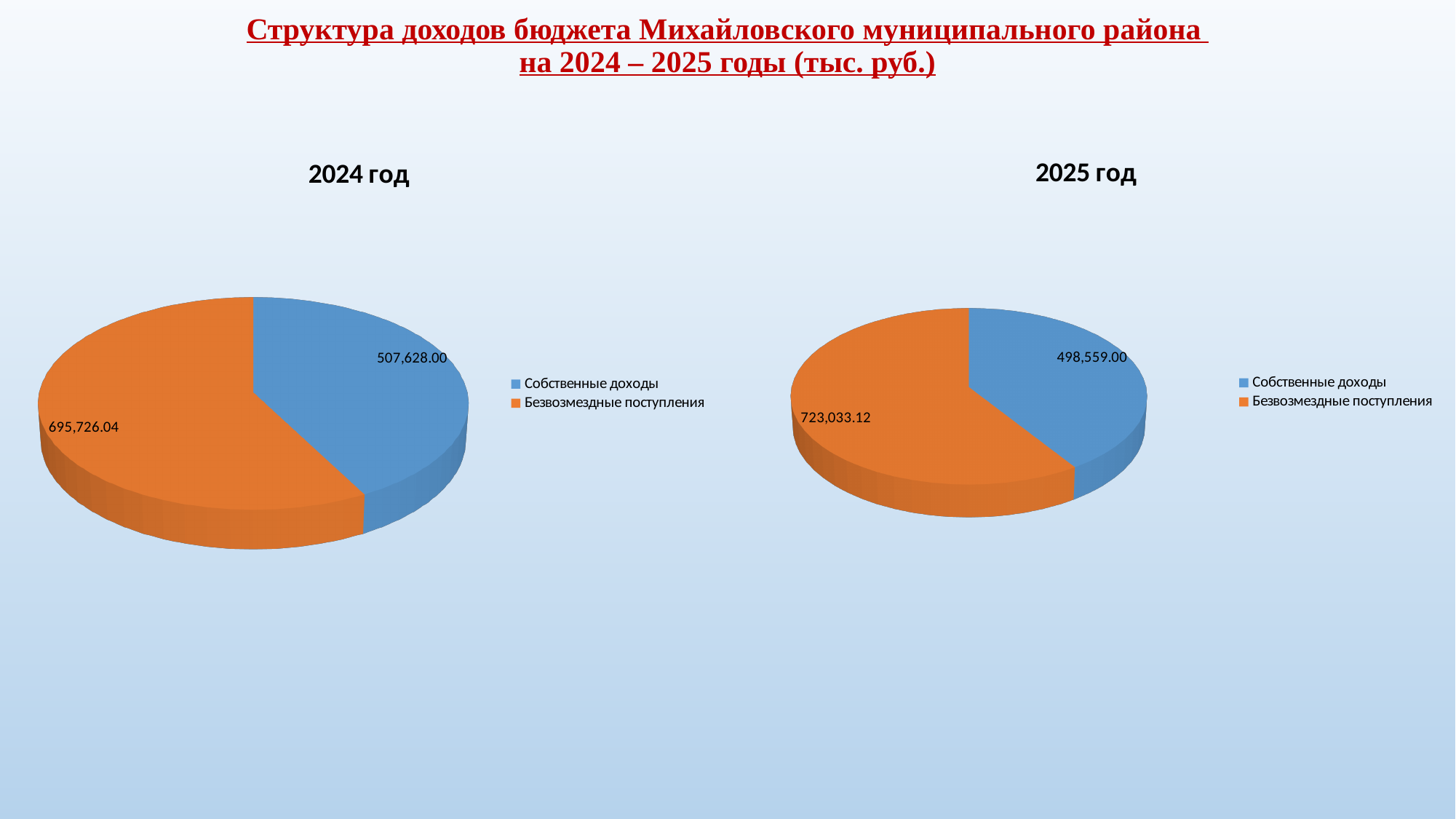

# Структура доходов бюджета Михайловского муниципального района на 2024 – 2025 годы (тыс. руб.)

[unsupported chart]

[unsupported chart]